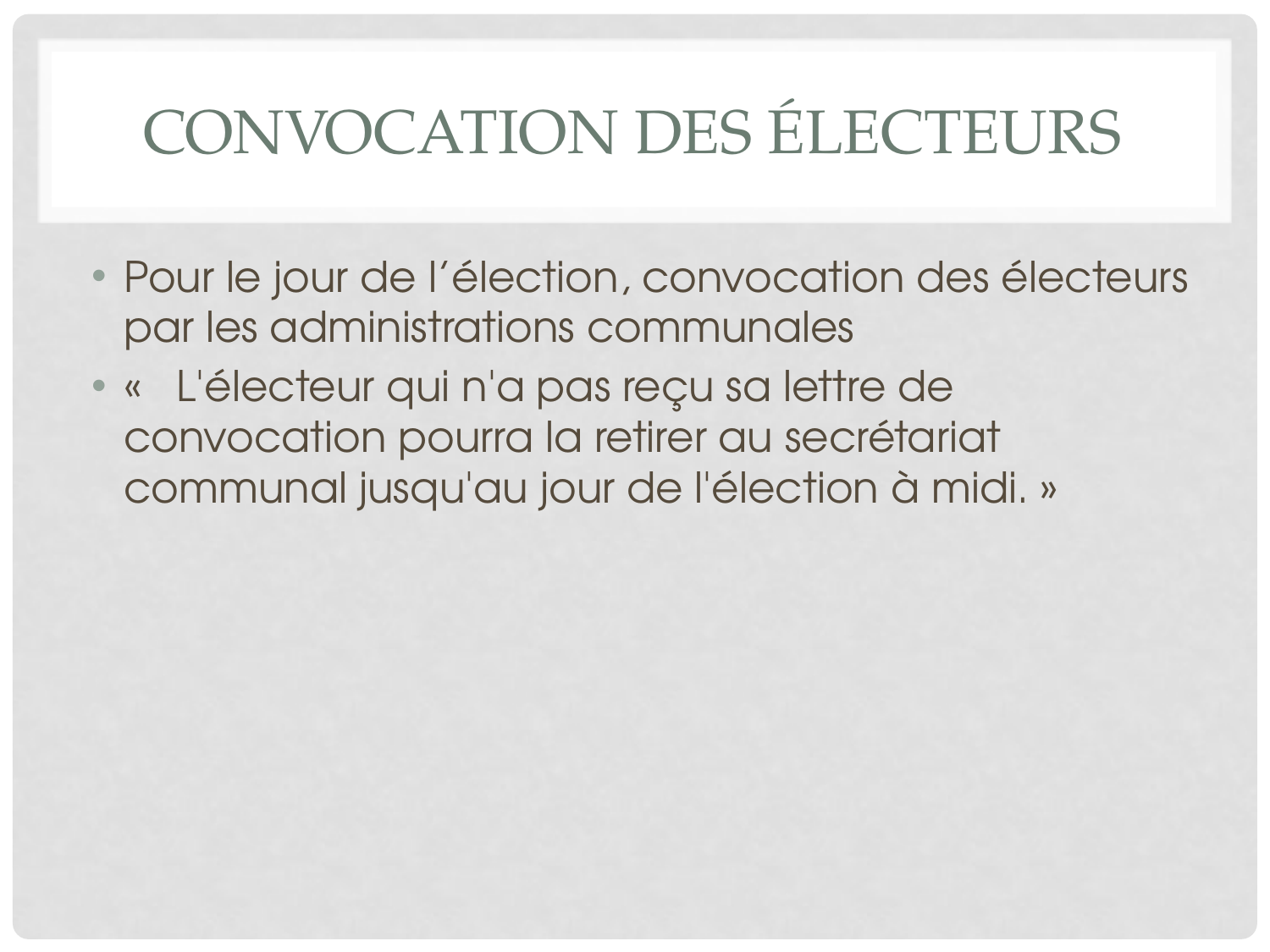

# Convocation des électeurs
Pour le jour de l’élection, convocation des électeurs par les administrations communales
«   L'électeur qui n'a pas reçu sa lettre de convocation pourra la retirer au secrétariat communal jusqu'au jour de l'élection à midi. »